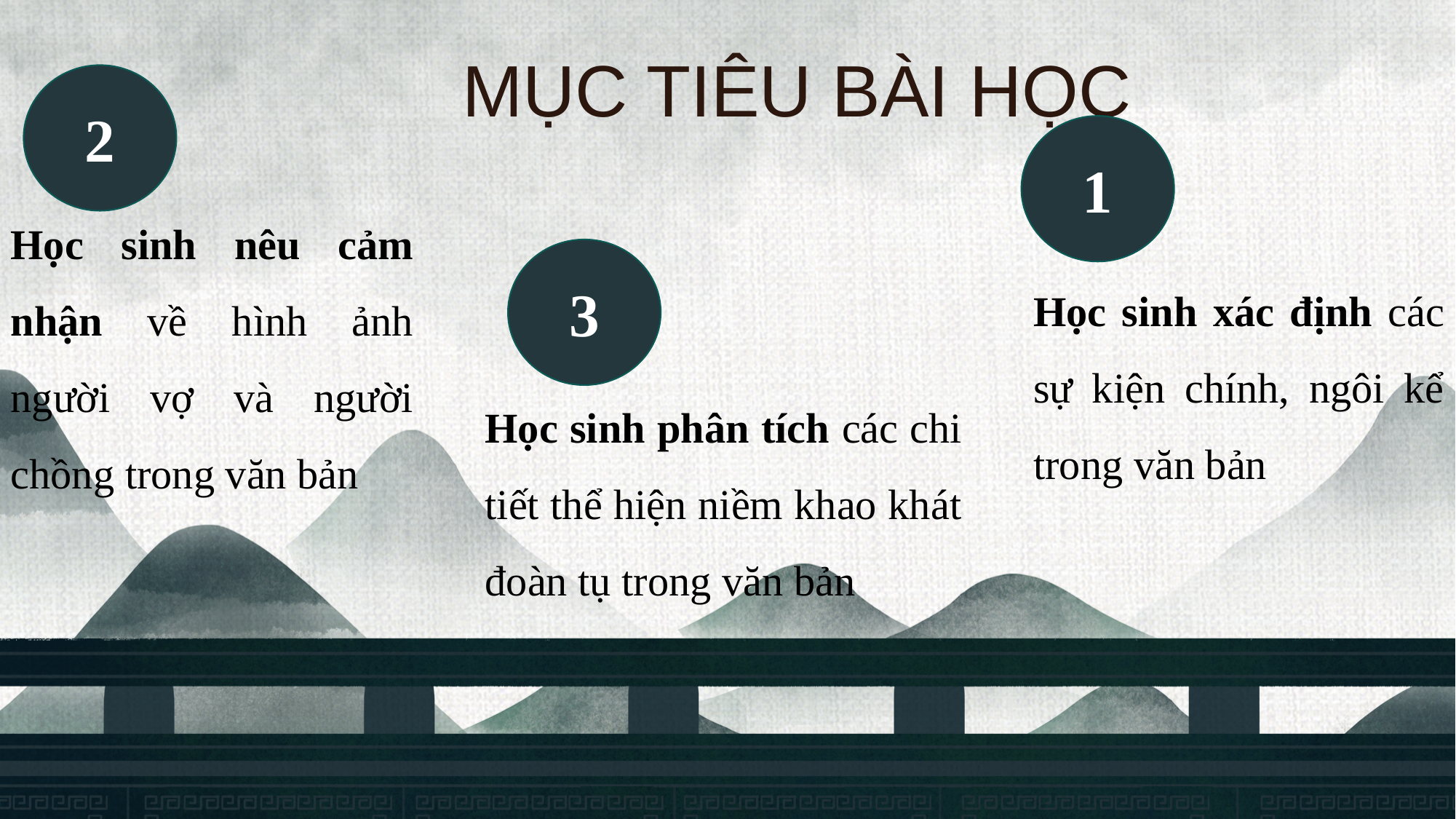

MỤC TIÊU BÀI HỌC
2
1
Học sinh nêu cảm nhận về hình ảnh người vợ và người chồng trong văn bản
3
Học sinh xác định các sự kiện chính, ngôi kể trong văn bản
Học sinh phân tích các chi tiết thể hiện niềm khao khát đoàn tụ trong văn bản